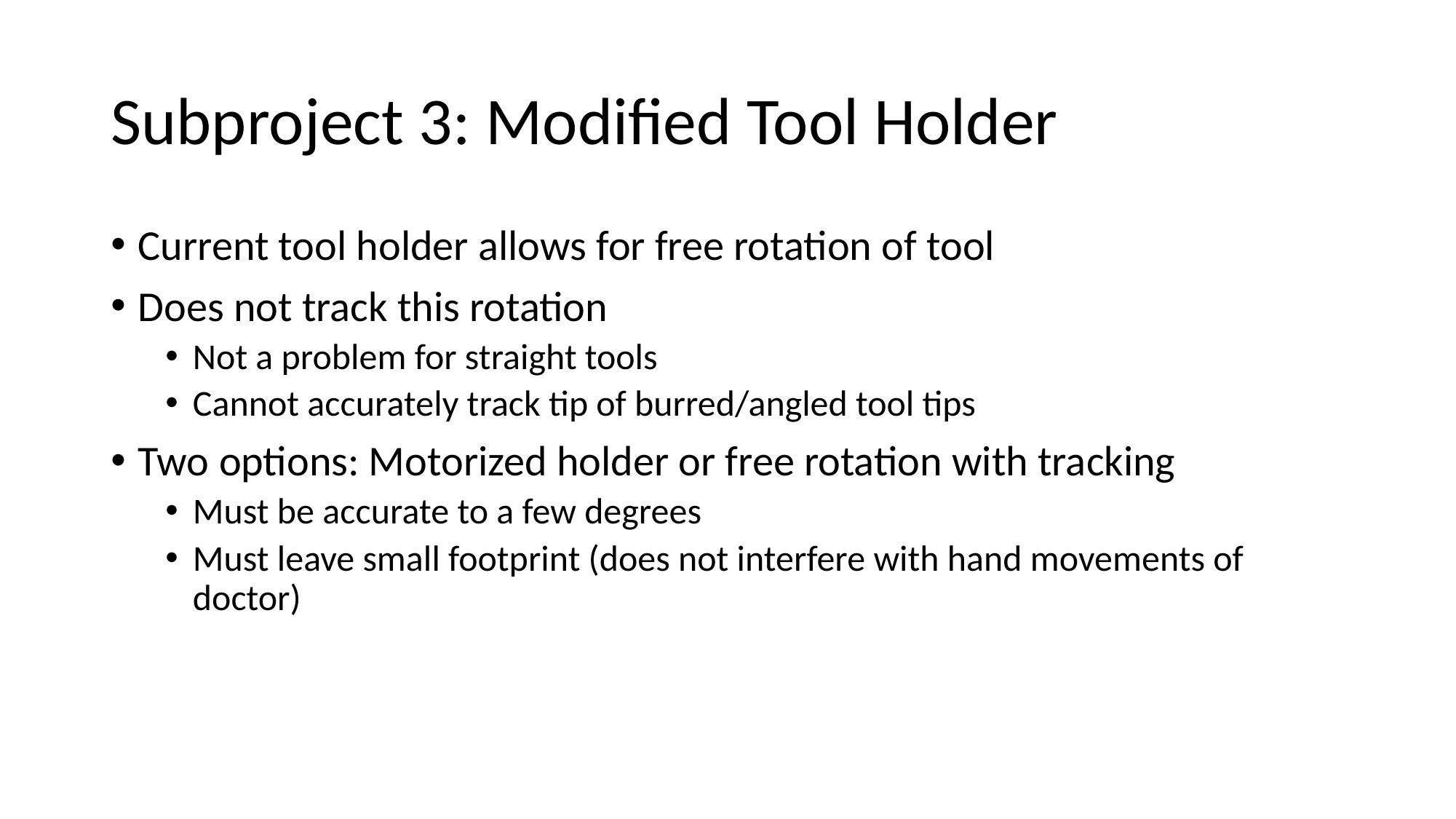

# Subproject 3: Modified Tool Holder
Current tool holder allows for free rotation of tool
Does not track this rotation
Not a problem for straight tools
Cannot accurately track tip of burred/angled tool tips
Two options: Motorized holder or free rotation with tracking
Must be accurate to a few degrees
Must leave small footprint (does not interfere with hand movements of doctor)